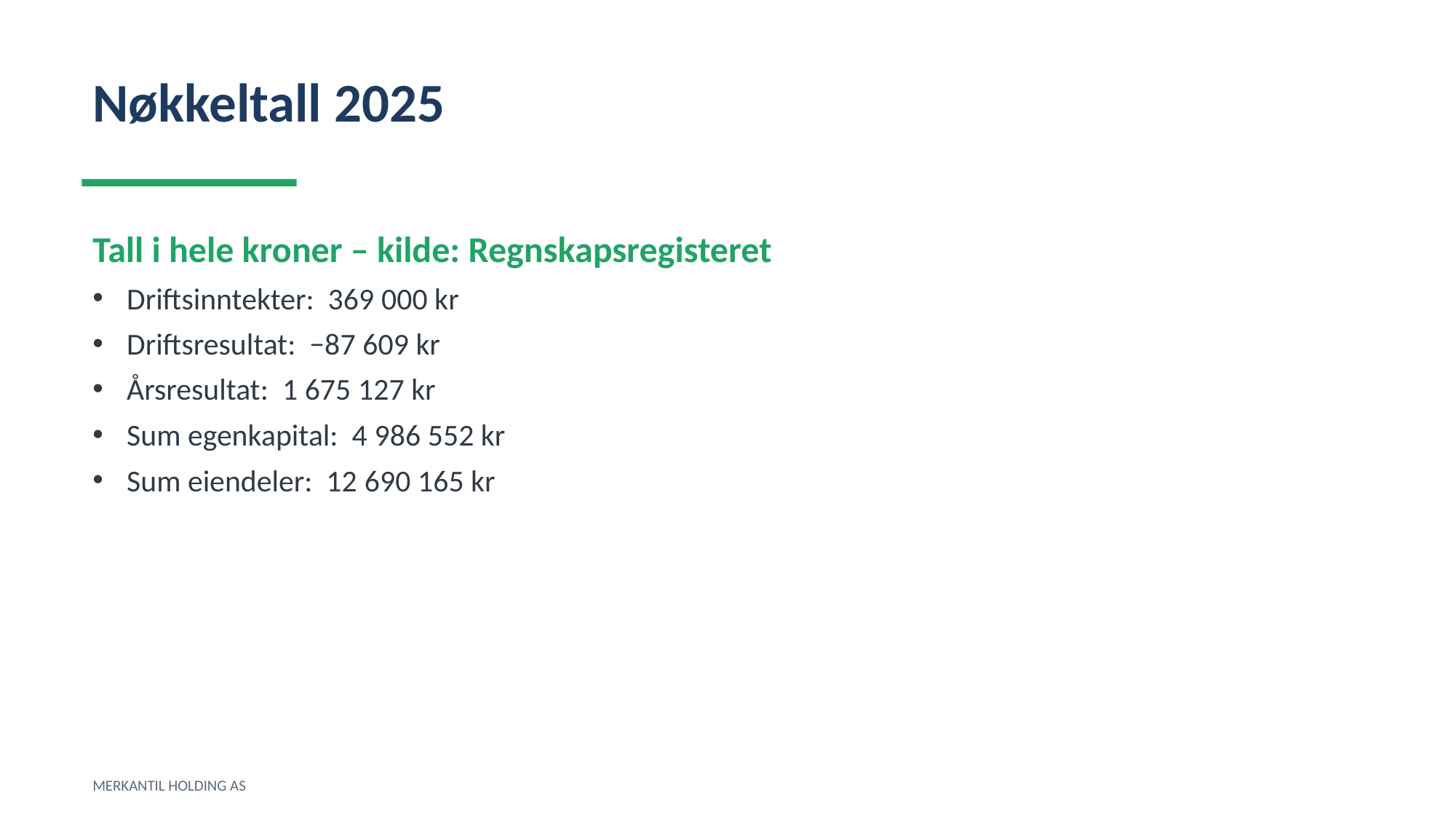

Nøkkeltall 2025

Tall i hele kroner – kilde: Regnskapsregisteret
Driftsinntekter:  369 000 kr
Driftsresultat:  −87 609 kr
Årsresultat:  1 675 127 kr
Sum egenkapital:  4 986 552 kr
Sum eiendeler:  12 690 165 kr
MERKANTIL HOLDING AS